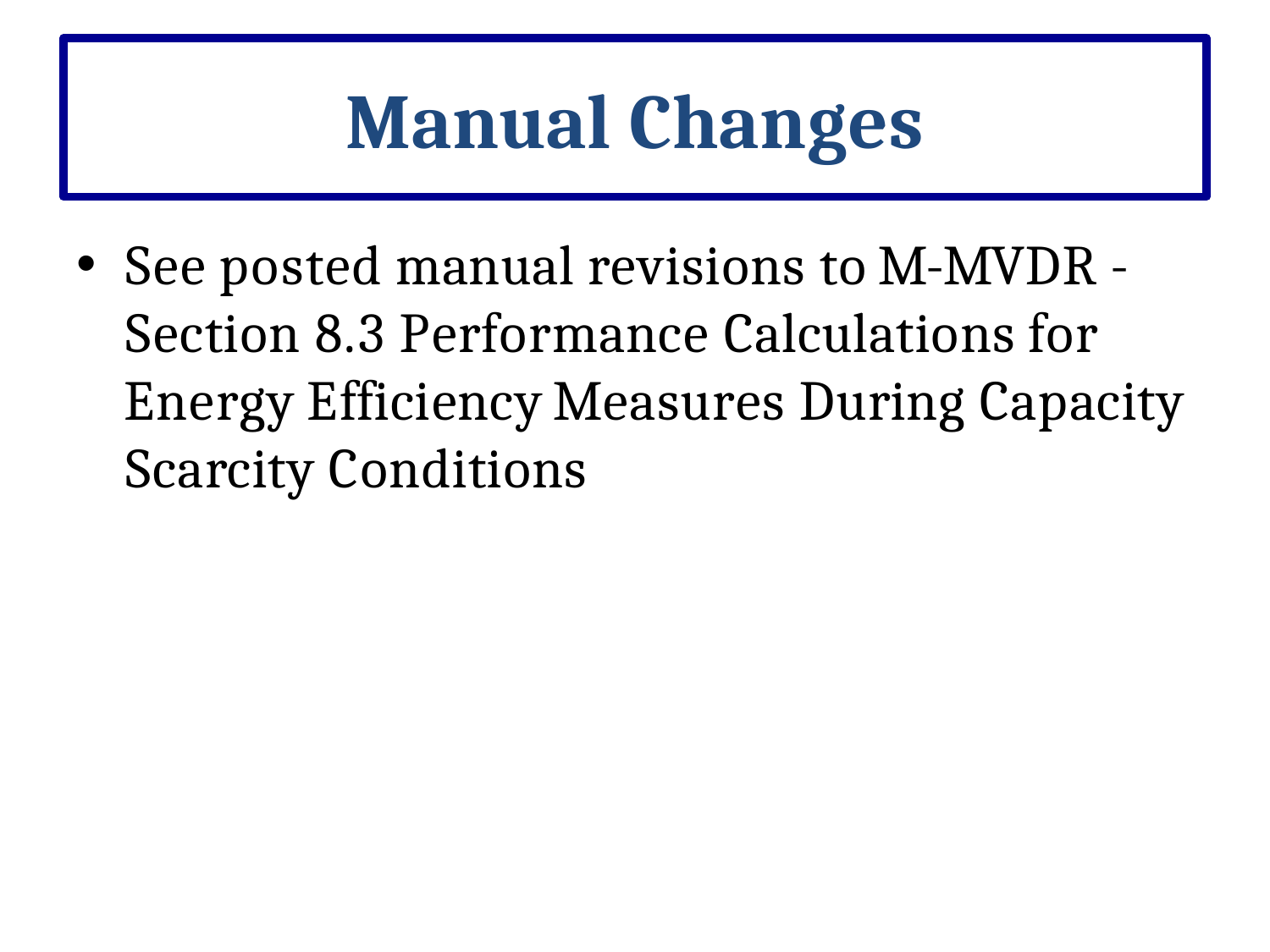

# Manual Changes
See posted manual revisions to M-MVDR - Section 8.3 Performance Calculations for Energy Efficiency Measures During Capacity Scarcity Conditions